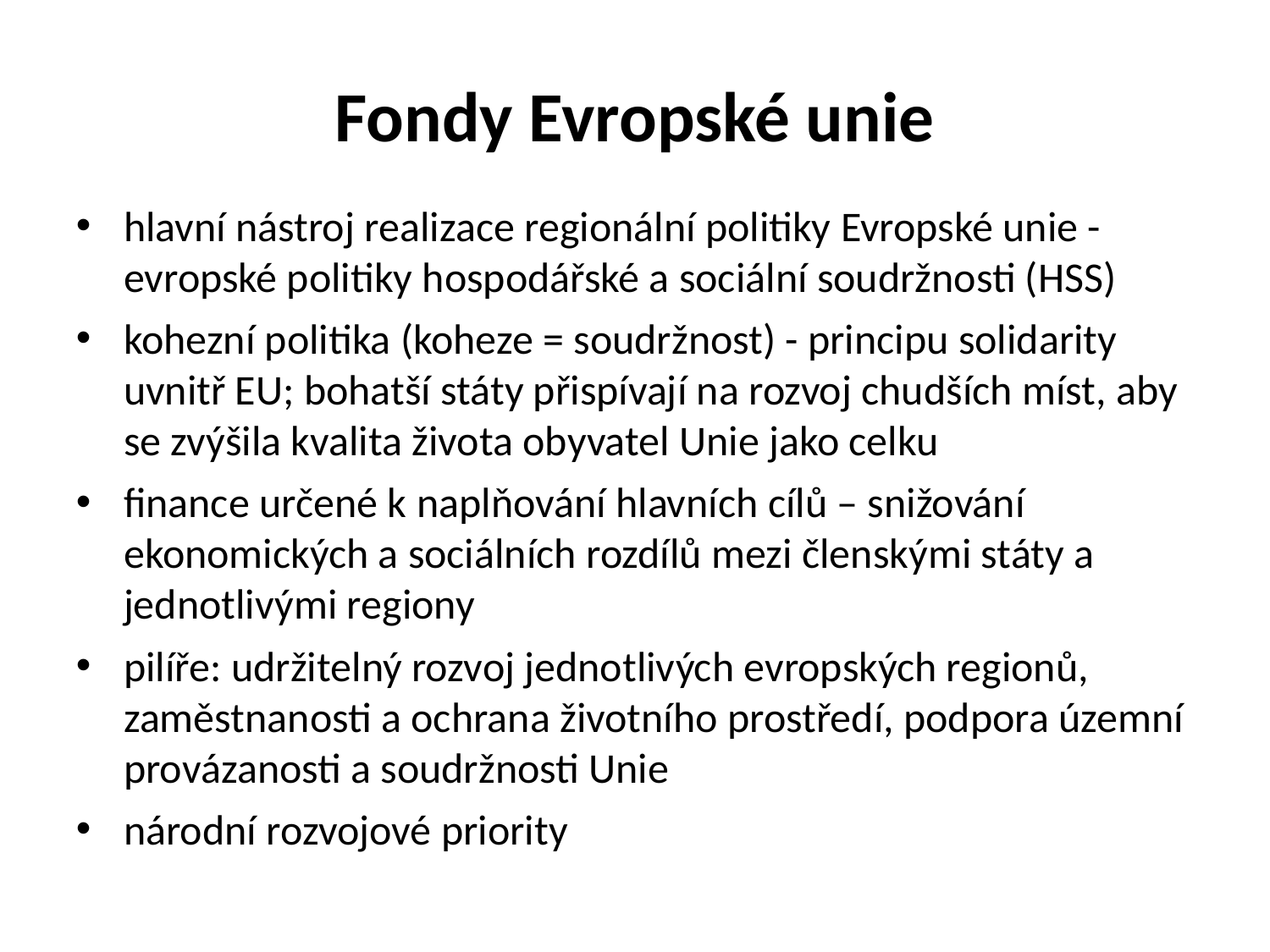

Fondy Evropské unie
hlavní nástroj realizace regionální politiky Evropské unie - evropské politiky hospodářské a sociální soudržnosti (HSS)
kohezní politika (koheze = soudržnost) - principu solidarity uvnitř EU; bohatší státy přispívají na rozvoj chudších míst, aby se zvýšila kvalita života obyvatel Unie jako celku
finance určené k naplňování hlavních cílů – snižování ekonomických a sociálních rozdílů mezi členskými státy a jednotlivými regiony
pilíře: udržitelný rozvoj jednotlivých evropských regionů, zaměstnanosti a ochrana životního prostředí, podpora územní provázanosti a soudržnosti Unie
národní rozvojové priority